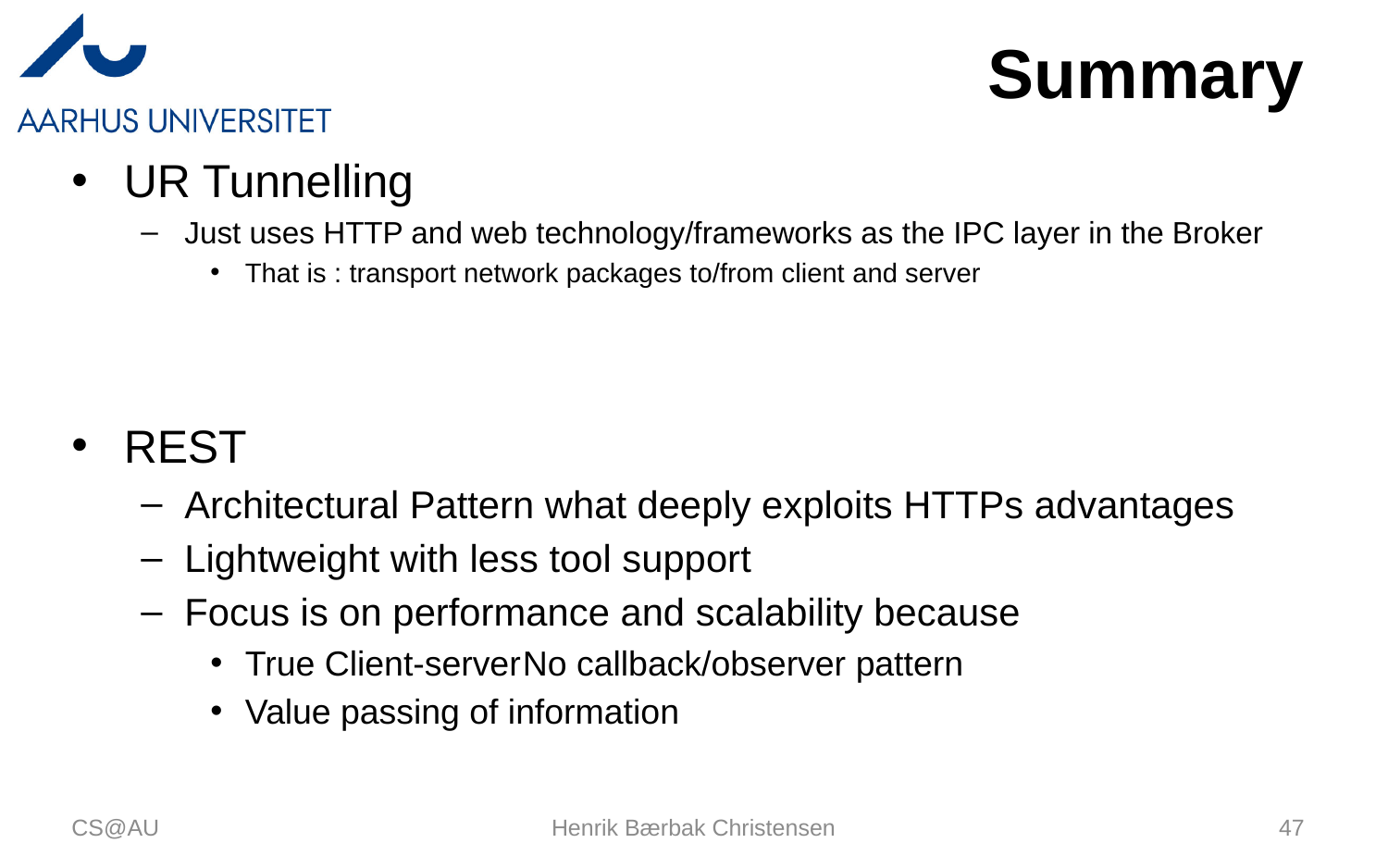

# Summary
UR Tunnelling
Just uses HTTP and web technology/frameworks as the IPC layer in the Broker
That is : transport network packages to/from client and server

REST
Architectural Pattern what deeply exploits HTTPs advantages
Lightweight with less tool support
Focus is on performance and scalability because
True Client-server	No callback/observer pattern
Value passing of information

CS@AU
Henrik Bærbak Christensen
47